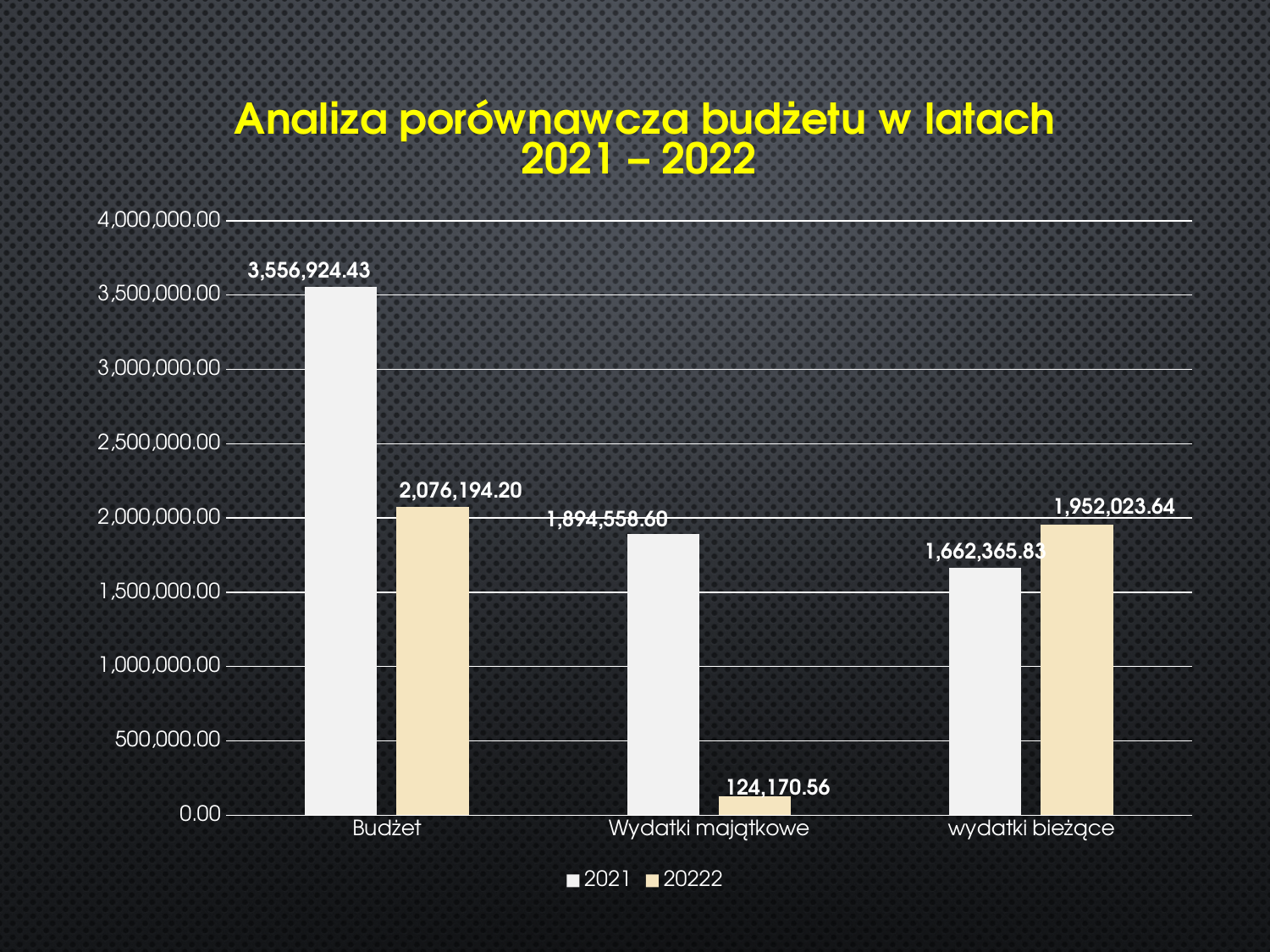

### Chart: Analiza porównawcza budżetu w latach 2021 – 2022

| Category | 2021 | 20222 |
|---|---|---|
| Budżet | 3556924.43 | 2076194.2 |
| Wydatki majątkowe | 1894558.6 | 124170.56 |
| wydatki bieżące | 1662365.83 | 1952023.64 |